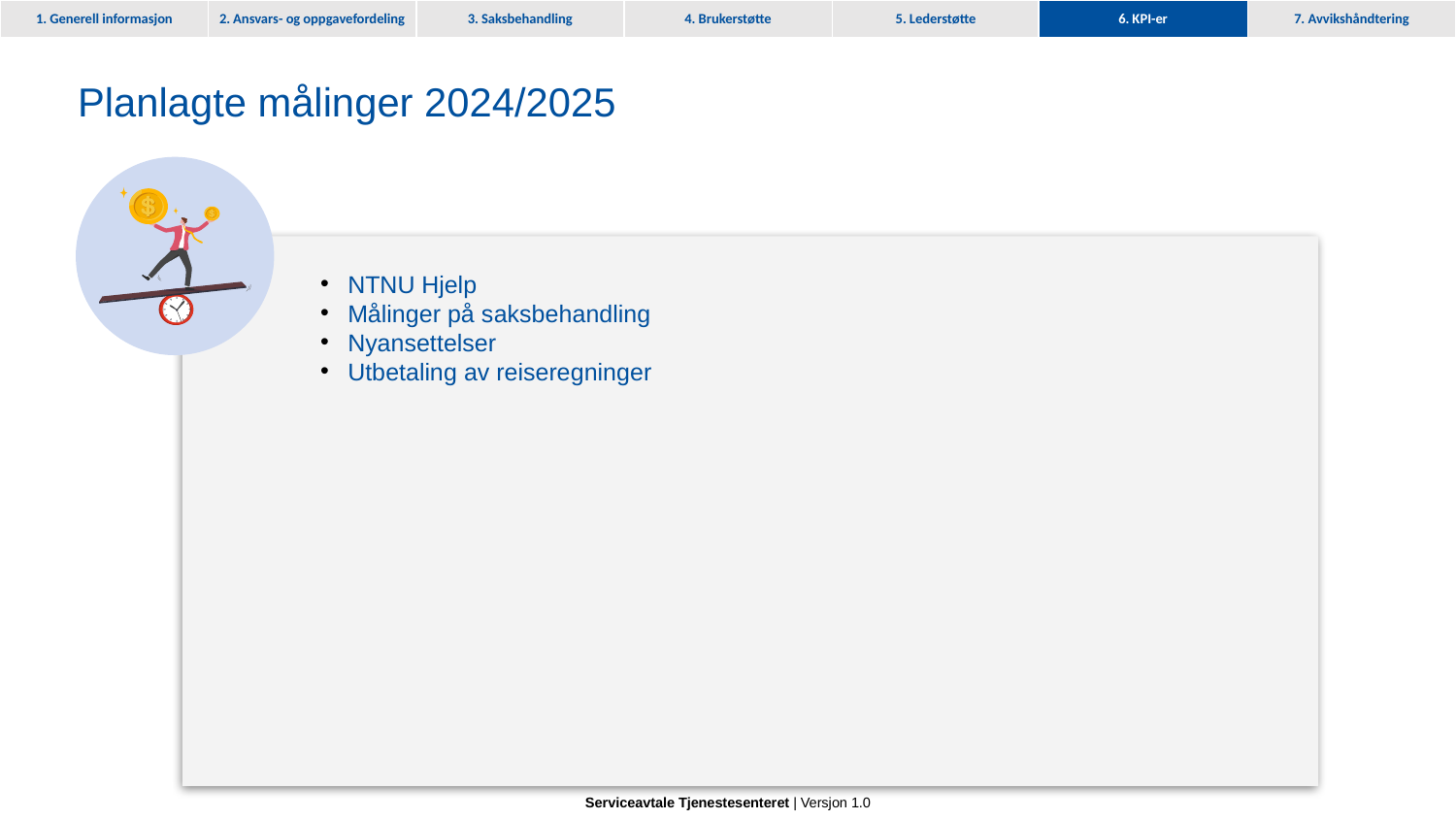

6. KPI-er
# Planlagte målinger 2024/2025

2
NTNU Hjelp
Målinger på saksbehandling
Nyansettelser
Utbetaling av reiseregninger